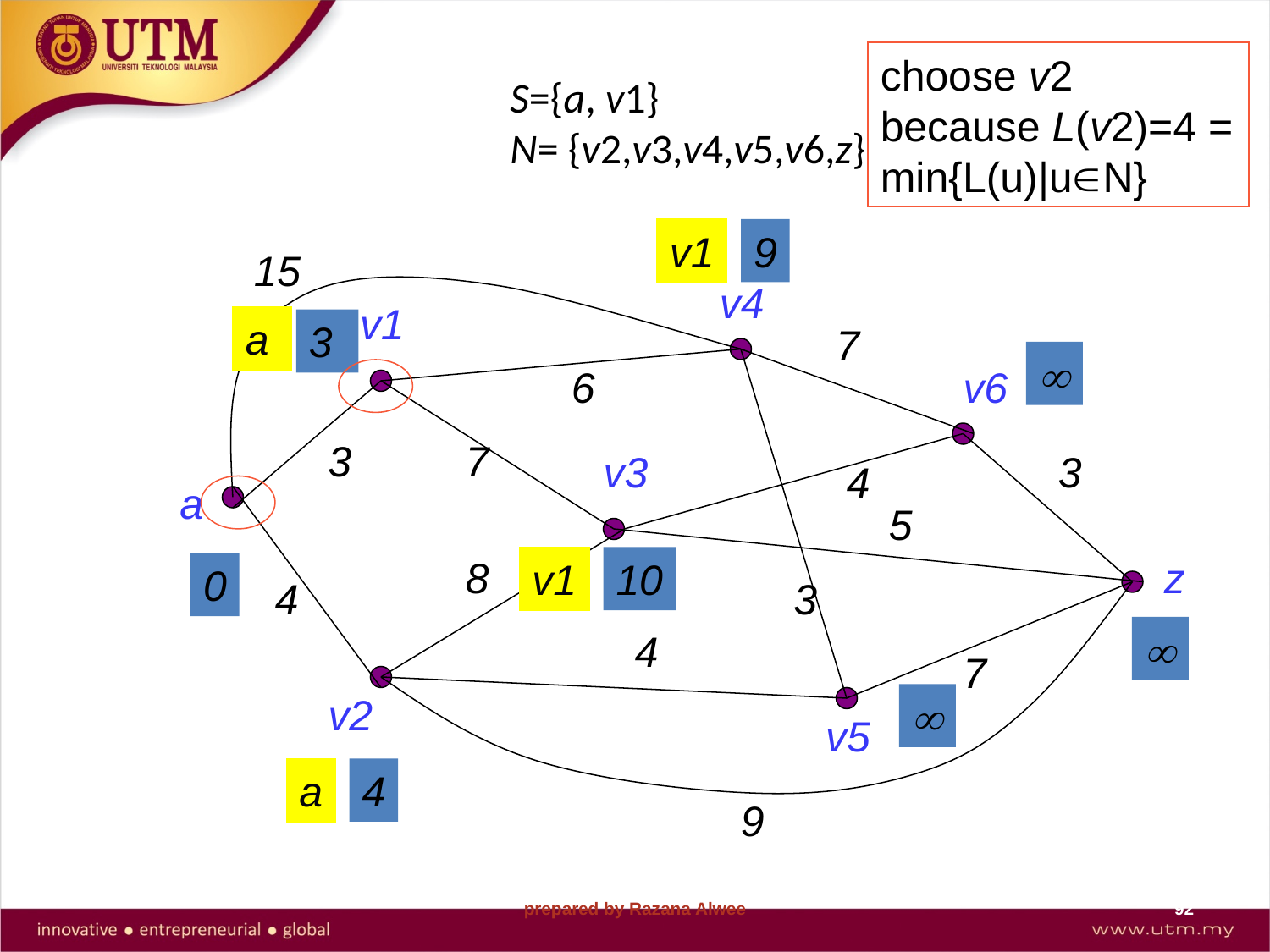

choose v2 because L(v2)=4 = min{L(u)|u∈N}
# S={a, v1} N= {v2,v3,v4,v5,v6,z}
v1
9
15

v4

v1
a
3
7

∞

6
v6

3
7

v3
3
4
a

5

8
z
v1
10
0
4
3

∞
4
7

v2
∞

v5
a
4
9
prepared by Razana Alwee
92